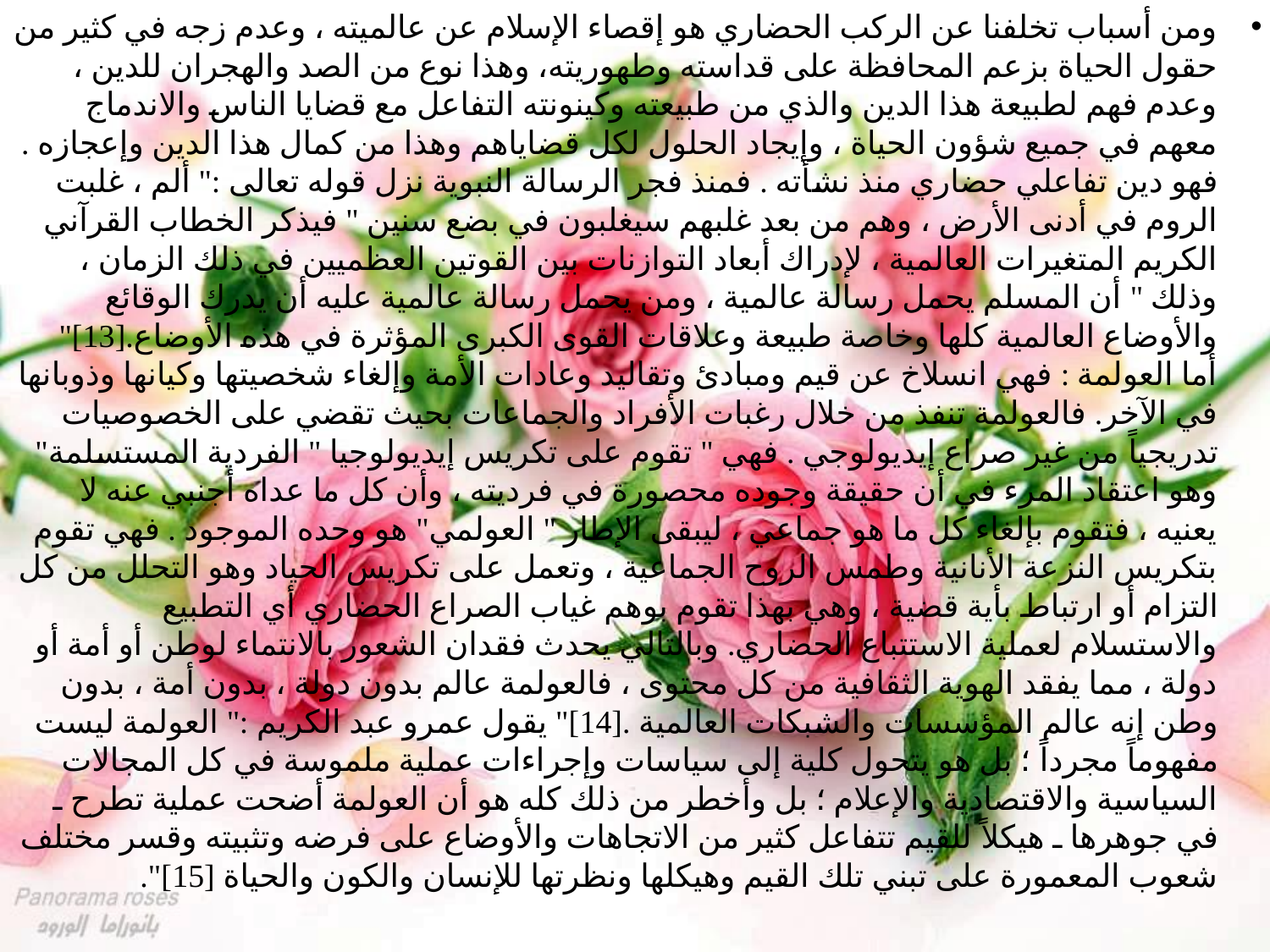

ومن أسباب تخلفنا عن الركب الحضاري هو إقصاء الإسلام عن عالميته ، وعدم زجه في كثير من حقول الحياة بزعم المحافظة على قداسته وطهوريته، وهذا نوع من الصد والهجران للدين ، وعدم فهم لطبيعة هذا الدين والذي من طبيعته وكينونته التفاعل مع قضايا الناس والاندماج معهم في جميع شؤون الحياة ، وإيجاد الحلول لكل قضاياهم وهذا من كمال هذا الدين وإعجازه . فهو دين تفاعلي حضاري منذ نشأته . فمنذ فجر الرسالة النبوية نزل قوله تعالى :" ألم ، غلبت الروم في أدنى الأرض ، وهم من بعد غلبهم سيغلبون في بضع سنين " فيذكر الخطاب القرآني الكريم المتغيرات العالمية ، لإدراك أبعاد التوازنات بين القوتين العظميين في ذلك الزمان ، وذلك " أن المسلم يحمل رسالة عالمية ، ومن يحمل رسالة عالمية عليه أن يدرك الوقائع والأوضاع العالمية كلها وخاصة طبيعة وعلاقات القوى الكبرى المؤثرة في هذه الأوضاع.[13]"
أما العولمة : فهي انسلاخ عن قيم ومبادئ وتقاليد وعادات الأمة وإلغاء شخصيتها وكيانها وذوبانها في الآخر. فالعولمة تنفذ من خلال رغبات الأفراد والجماعات بحيث تقضي على الخصوصيات تدريجياً من غير صراع إيديولوجي . فهي " تقوم على تكريس إيديولوجيا " الفردية المستسلمة" وهو اعتقاد المرء في أن حقيقة وجوده محصورة في فرديته ، وأن كل ما عداه أجنبي عنه لا يعنيه ، فتقوم بإلغاء كل ما هو جماعي ، ليبقى الإطار " العولمي" هو وحده الموجود . فهي تقوم بتكريس النزعة الأنانية وطمس الروح الجماعية ، وتعمل على تكريس الحياد وهو التحلل من كل التزام أو ارتباط بأية قضية ، وهي بهذا تقوم بوهم غياب الصراع الحضاري أي التطبيع والاستسلام لعملية الاستتباع الحضاري. وبالتالي يحدث فقدان الشعور بالانتماء لوطن أو أمة أو دولة ، مما يفقد الهوية الثقافية من كل محتوى ، فالعولمة عالم بدون دولة ، بدون أمة ، بدون وطن إنه عالم المؤسسات والشبكات العالمية .[14]" يقول عمرو عبد الكريم :" العولمة ليست مفهوماً مجرداً ؛ بل هو يتحول كلية إلى سياسات وإجراءات عملية ملموسة في كل المجالات السياسية والاقتصادية والإعلام ؛ بل وأخطر من ذلك كله هو أن العولمة أضحت عملية تطرح ـ في جوهرها ـ هيكلاً للقيم تتفاعل كثير من الاتجاهات والأوضاع على فرضه وتثبيته وقسر مختلف شعوب المعمورة على تبني تلك القيم وهيكلها ونظرتها للإنسان والكون والحياة [15]".